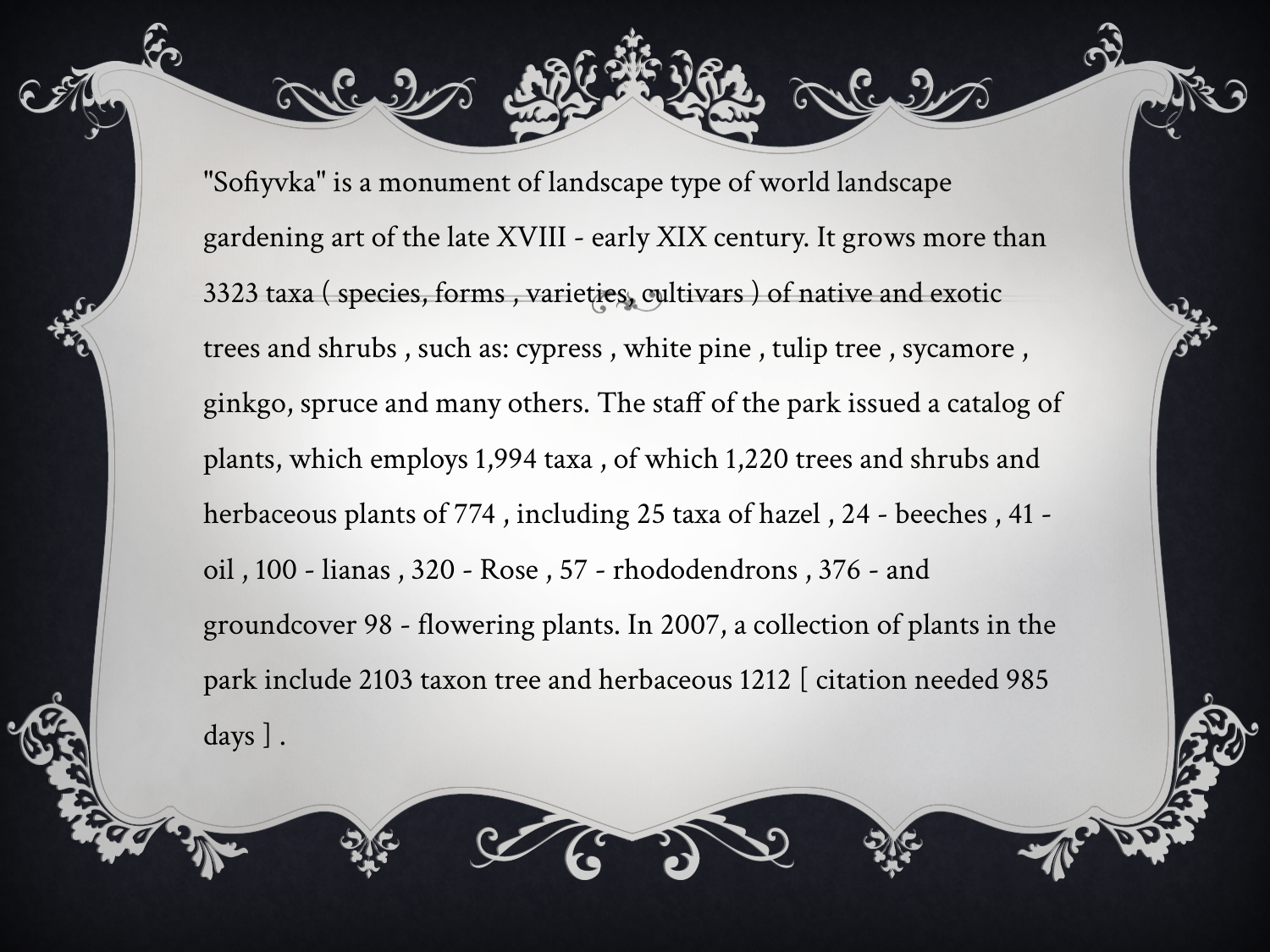

#
"Sofiyvka" is a monument of landscape type of world landscape gardening art of the late XVIII - early XIX century. It grows more than 3323 taxa ( species, forms , varieties, cultivars ) of native and exotic trees and shrubs , such as: cypress , white pine , tulip tree , sycamore , ginkgo, spruce and many others. The staff of the park issued a catalog of plants, which employs 1,994 taxa , of which 1,220 trees and shrubs and herbaceous plants of 774 , including 25 taxa of hazel , 24 - beeches , 41 - oil , 100 - lianas , 320 - Rose , 57 - rhododendrons , 376 - and groundcover 98 - flowering plants. In 2007, a collection of plants in the park include 2103 taxon tree and herbaceous 1212 [ citation needed 985 days ] .